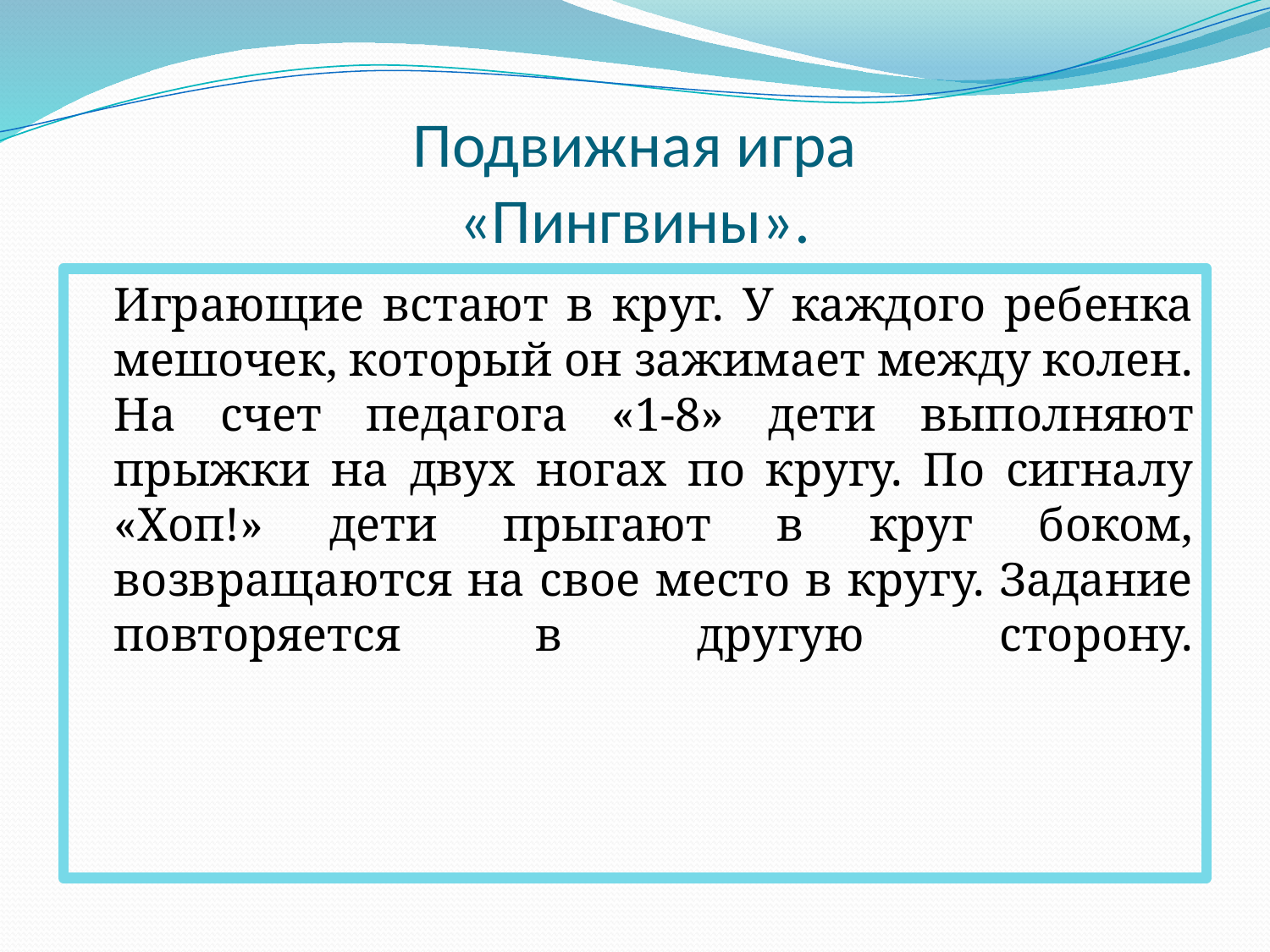

# Подвижная игра «Пингвины».
	Играющие встают в круг. У каждого ребенка мешочек, который он зажимает между колен. На счет педагога «1-8» дети выпол­няют прыжки на двух ногах по кругу. По сигналу «Хоп!» дети прыгают в круг боком, возвращаются на свое место в кругу. Задание повторяется в другую сторону.